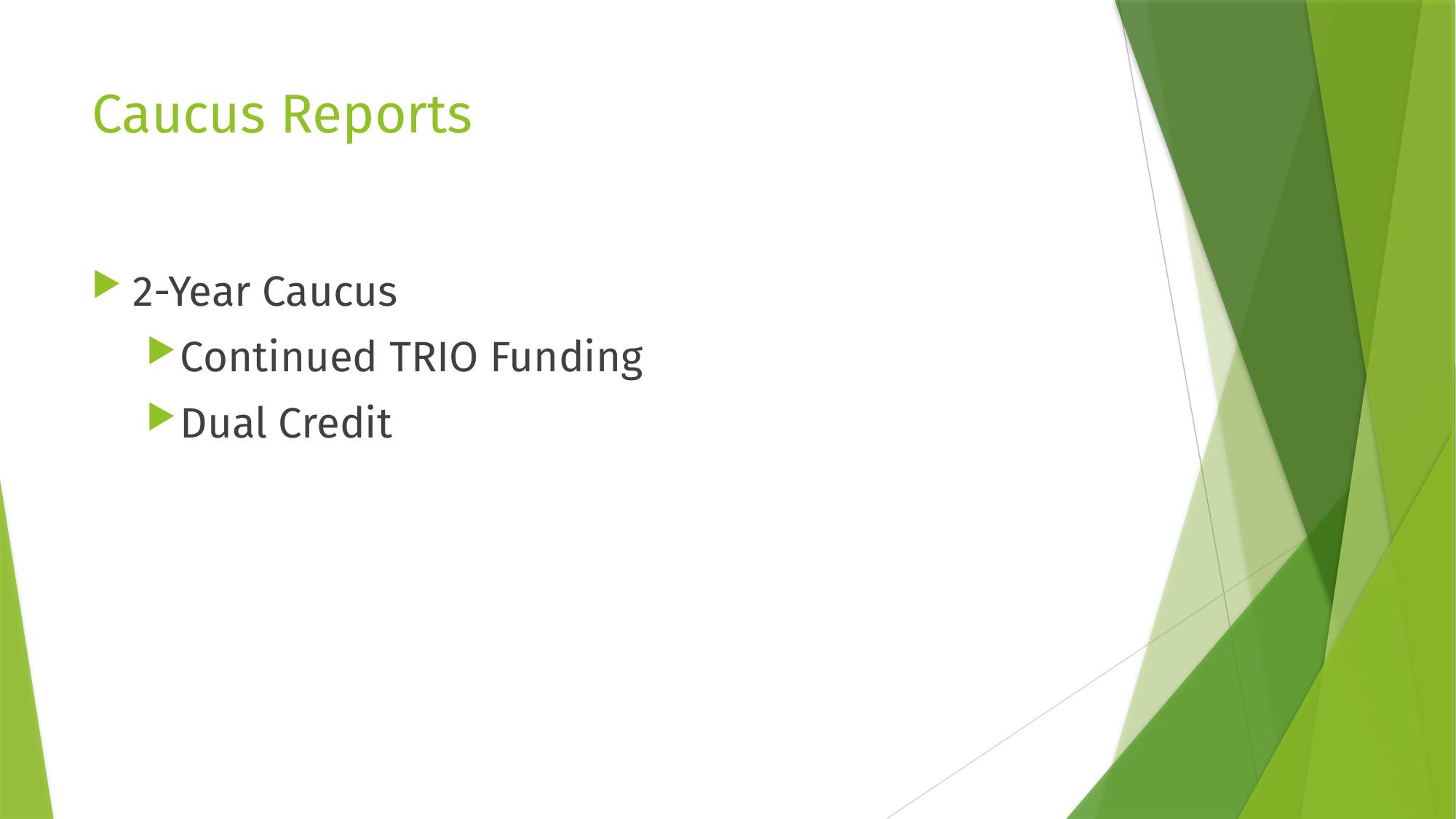

# Caucus Reports
2-Year Caucus
Continued TRIO Funding
Dual Credit